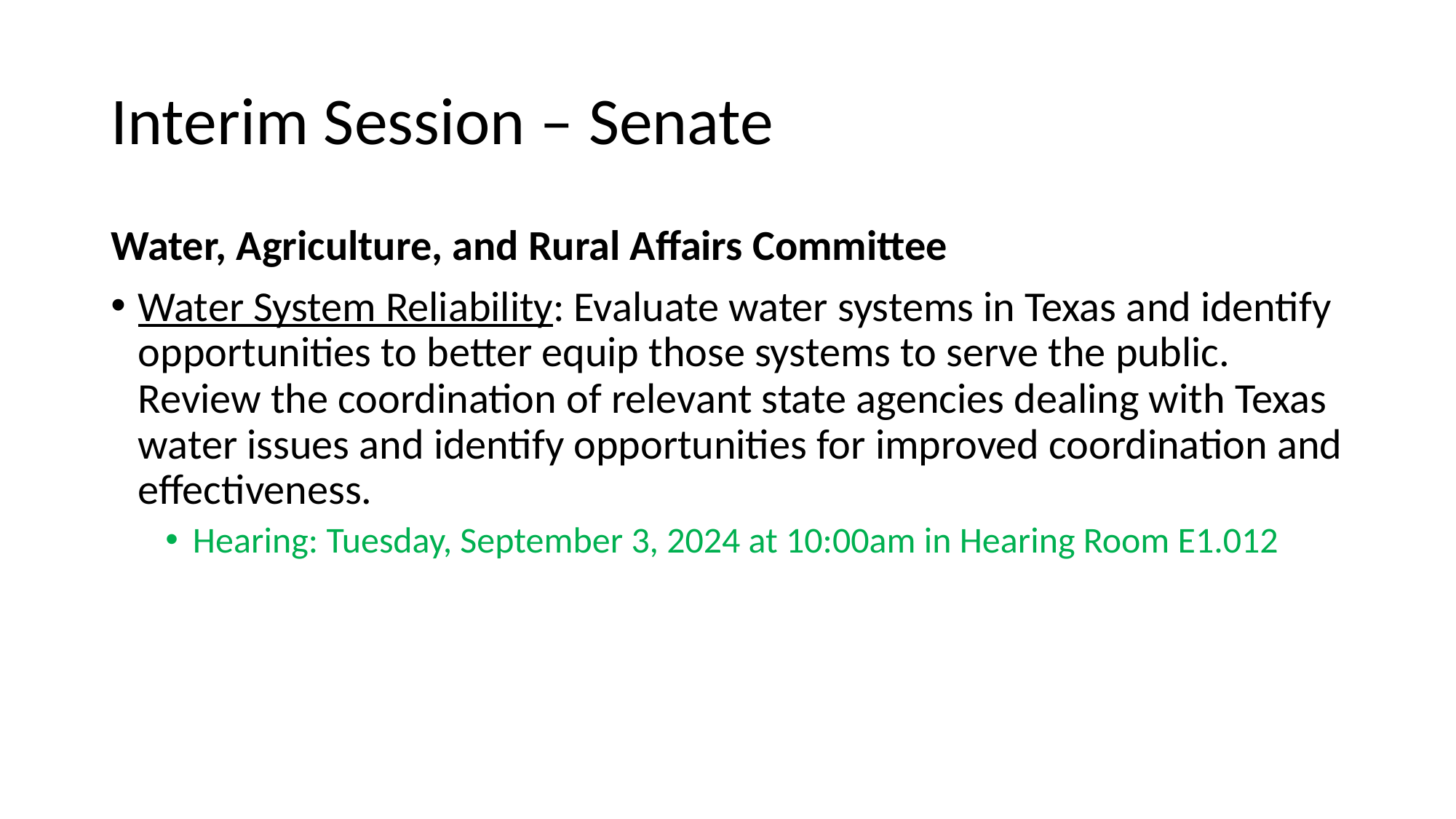

# Interim Session – Senate
Water, Agriculture, and Rural Affairs Committee
Water System Reliability: Evaluate water systems in Texas and identify opportunities to better equip those systems to serve the public. Review the coordination of relevant state agencies dealing with Texas water issues and identify opportunities for improved coordination and effectiveness.
Hearing: Tuesday, September 3, 2024 at 10:00am in Hearing Room E1.012